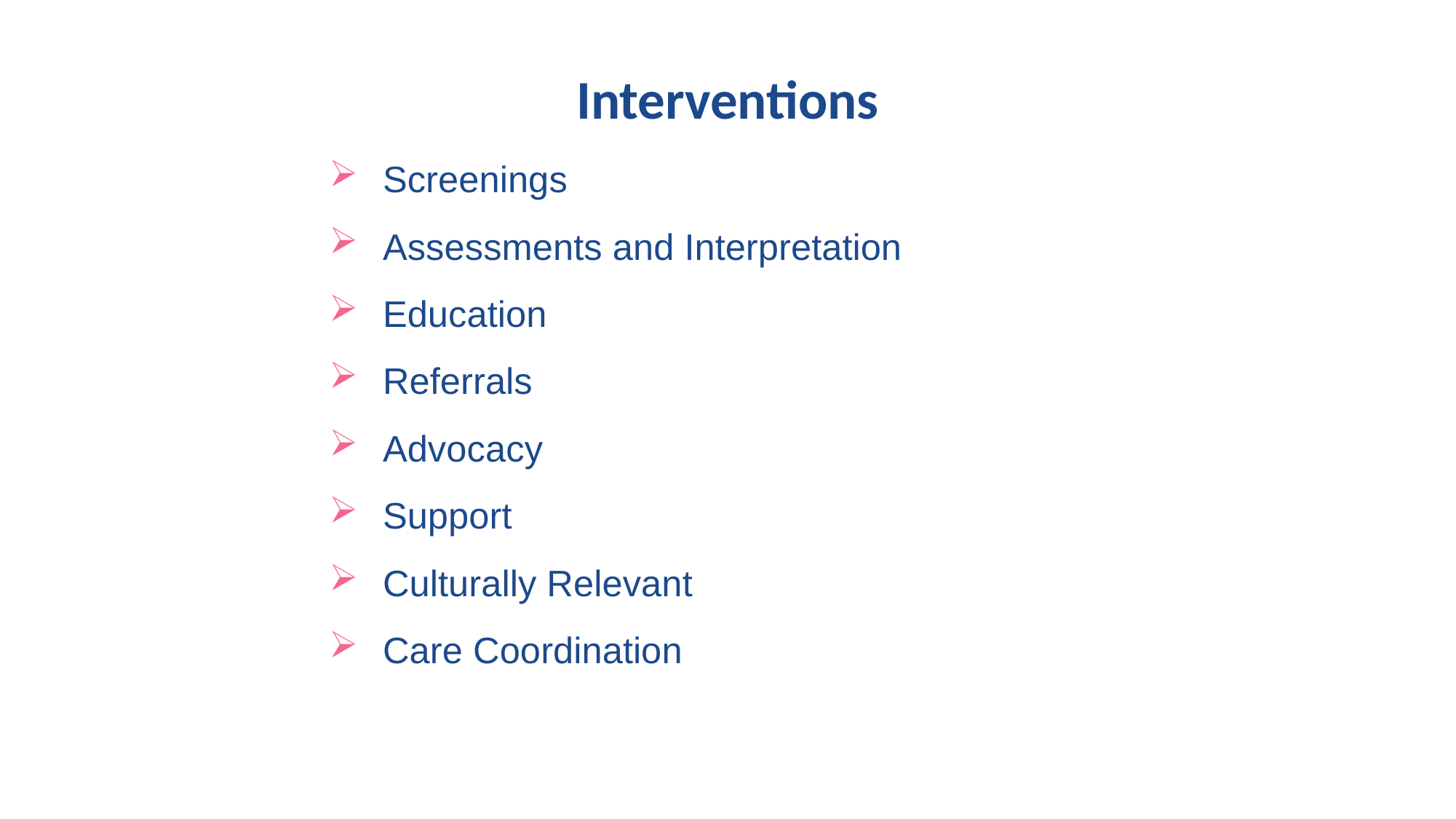

# Interventions
Screenings
Assessments and Interpretation
Education
Referrals
Advocacy
Support
Culturally Relevant
Care Coordination